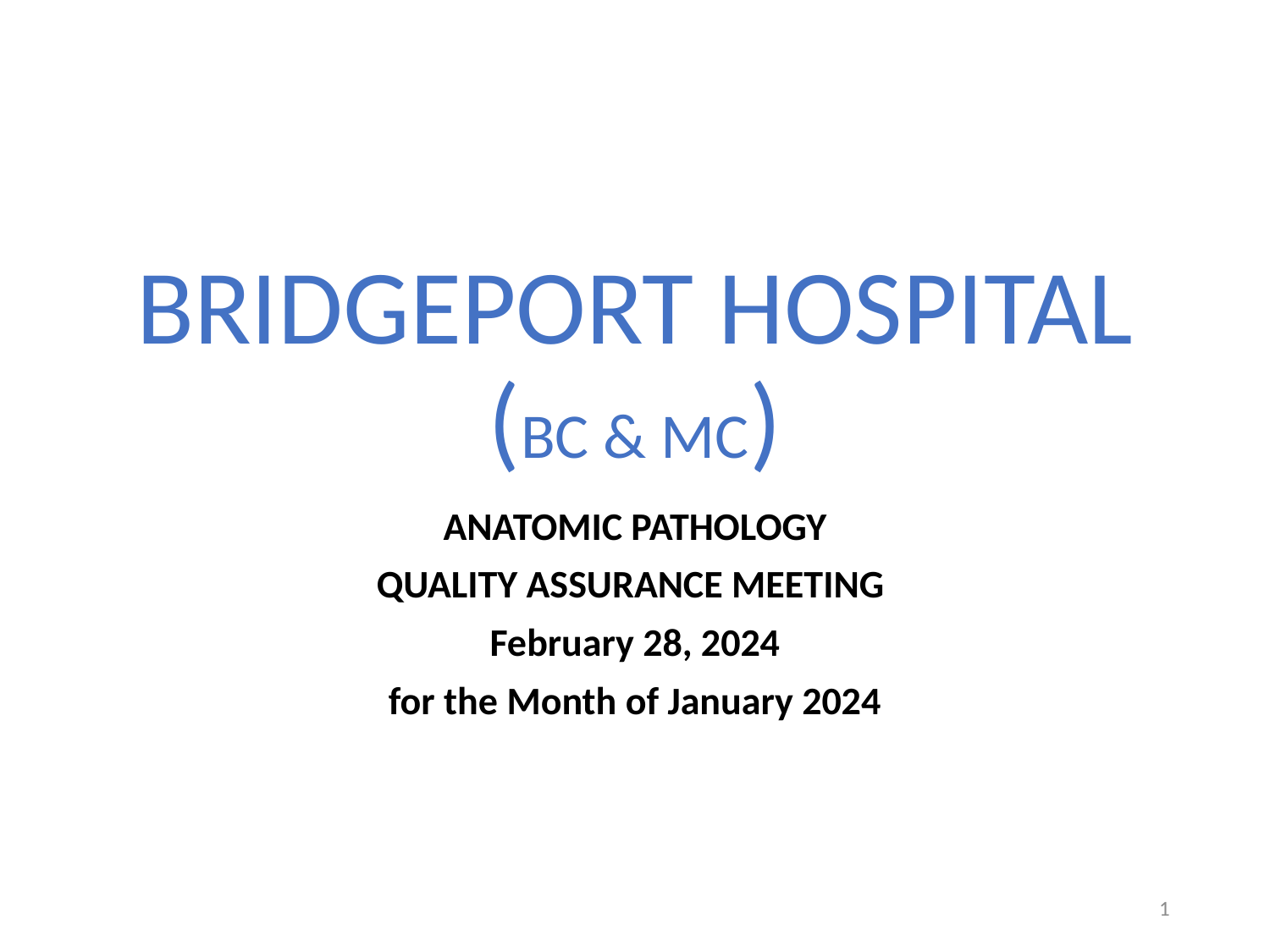

# BRIDGEPORT HOSPITAL (BC & MC)
ANATOMIC PATHOLOGY
QUALITY ASSURANCE MEETING
February 28, 2024
for the Month of January 2024
1